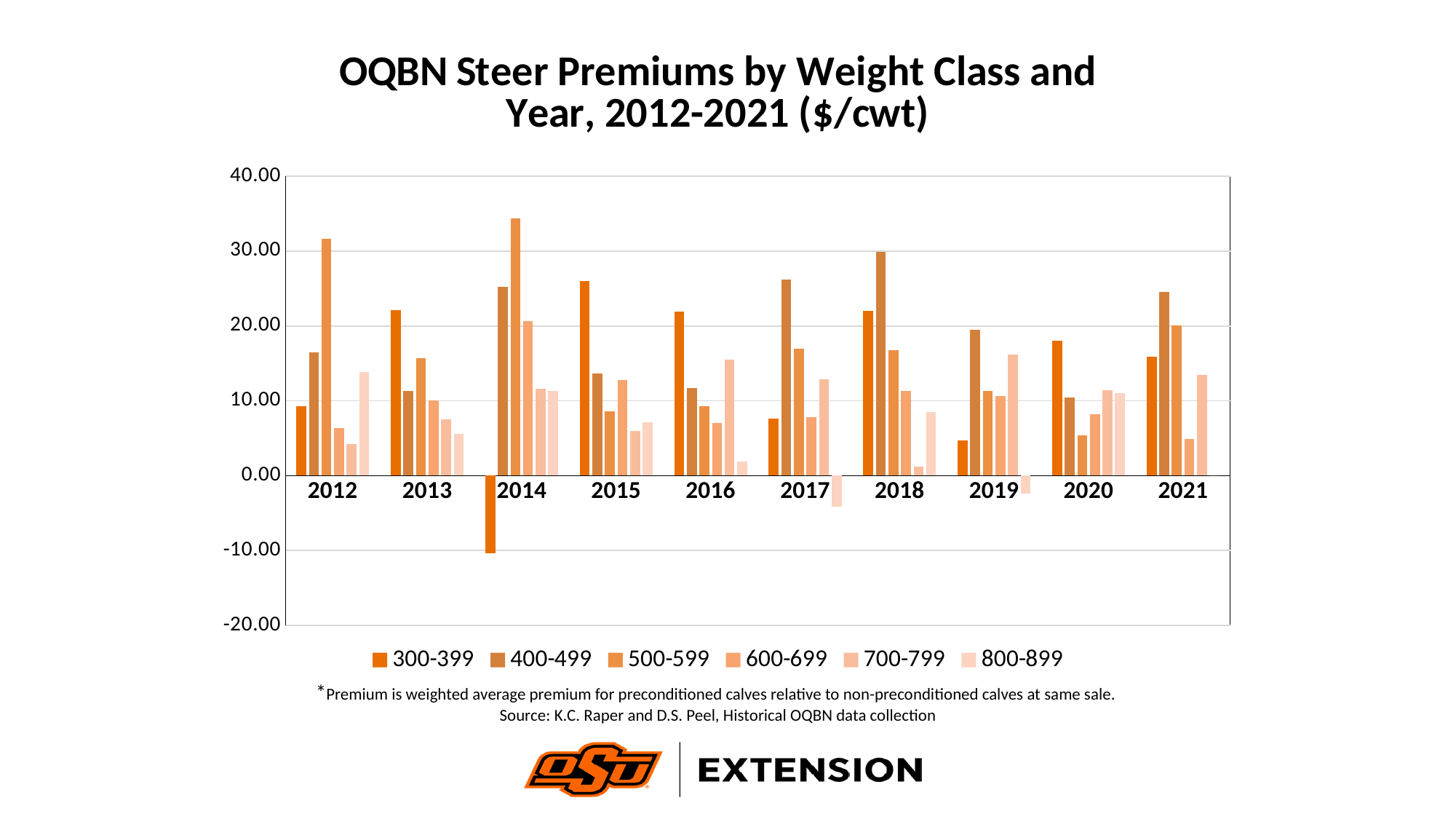

### Chart: OQBN Steer Premiums by Weight Class and Year, 2012-2021 ($/cwt)

| Category | 300-399 | 400-499 | 500-599 | 600-699 | 700-799 | 800-899 |
|---|---|---|---|---|---|---|
| 2012 | 9.30494756041952 | 16.432529829643414 | 31.612255474572635 | 6.398900752797886 | 4.227682843472337 | 13.83676470588236 |
| 2013 | 22.154576723651104 | 11.328337785886504 | 15.661839242288465 | 10.069630531871724 | 7.490035685963505 | 5.6140148011100734 |
| 2014 | -10.36630036630038 | 25.17976678376266 | 34.33960700757575 | 20.680807611769012 | 11.646797646797637 | 11.284553681612493 |
| 2015 | 26.042063492063495 | 13.627990867579907 | 8.640659668038019 | 12.79149909514344 | 5.9306114398422105 | 7.145125 |
| 2016 | 21.923530364372464 | 11.73383887071785 | 9.304991392875621 | 7.069435779773902 | 15.53698837372181 | 1.881133333333333 |
| 2017 | 7.643398484244121 | 26.1570487303246 | 16.930570892611676 | 7.81144321175991 | 12.849375047925768 | -4.1967213114754145 |
| 2018 | 21.97589285714287 | 29.88588310991826 | 16.745478100213596 | 11.341998866355764 | 1.2428613301440121 | 8.5 |
| 2019 | 4.7342098288392656 | 19.523544093524325 | 11.344653229078416 | 10.584789313130777 | 16.188311688311693 | -2.434907834101381 |
| 2020 | 18.07 | 10.4 | 5.43 | 8.17 | 11.43 | 10.98 |
| 2021 | 15.851937984496123 | 24.52575529368835 | 20.109281140981494 | 4.855144794053557 | 13.41823559670781 | 0.0 |
*Premium is weighted average premium for preconditioned calves relative to non-preconditioned calves at same sale.
Source: K.C. Raper and D.S. Peel, Historical OQBN data collection